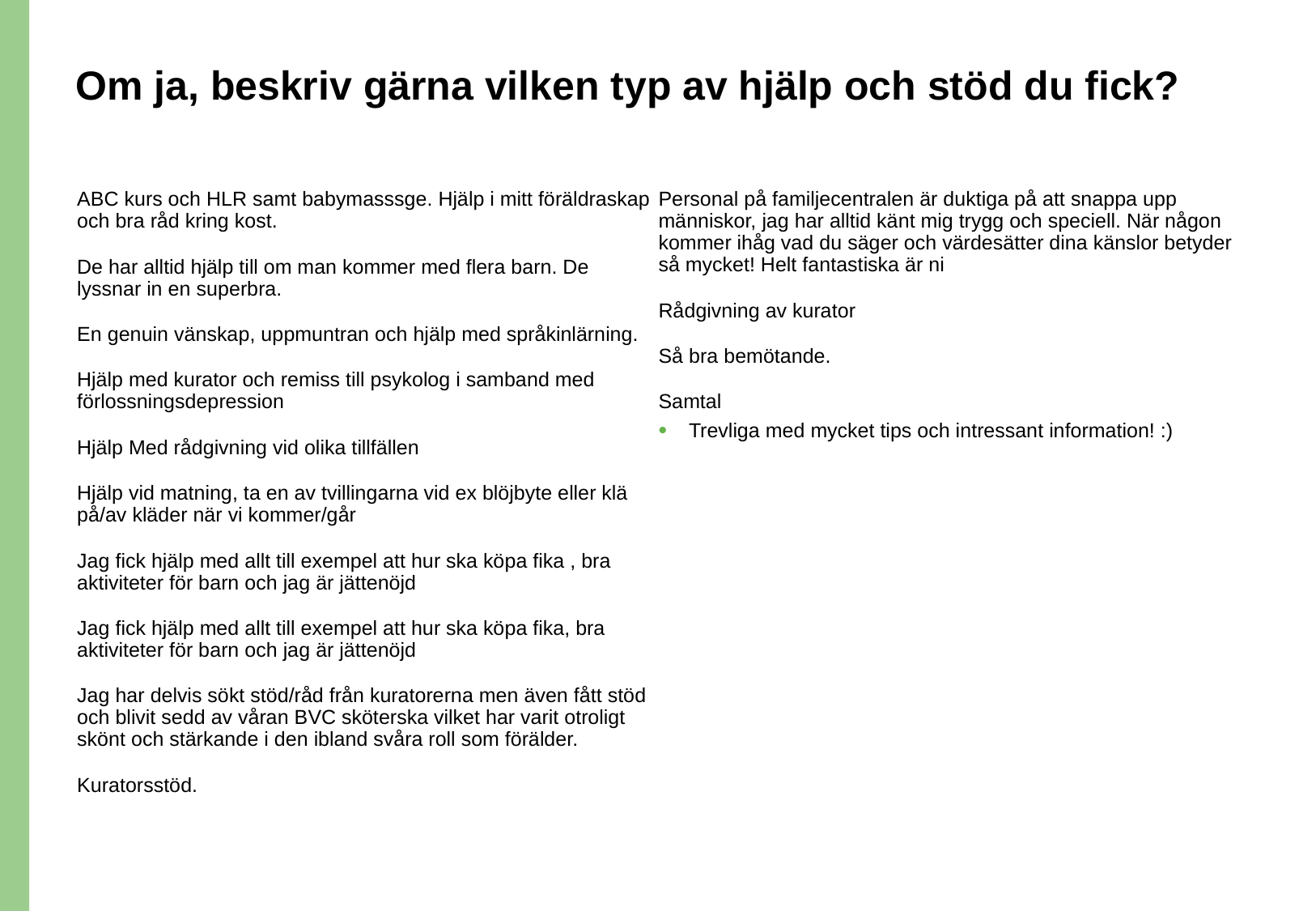

# Om ja, beskriv gärna vilken typ av hjälp och stöd du fick?
ABC kurs och HLR samt babymasssge. Hjälp i mitt föräldraskap och bra råd kring kost.
De har alltid hjälp till om man kommer med flera barn. De lyssnar in en superbra.
En genuin vänskap, uppmuntran och hjälp med språkinlärning.
Hjälp med kurator och remiss till psykolog i samband med förlossningsdepression
Hjälp Med rådgivning vid olika tillfällen
Hjälp vid matning, ta en av tvillingarna vid ex blöjbyte eller klä på/av kläder när vi kommer/går
Jag fick hjälp med allt till exempel att hur ska köpa fika , bra aktiviteter för barn och jag är jättenöjd
Jag fick hjälp med allt till exempel att hur ska köpa fika, bra aktiviteter för barn och jag är jättenöjd
Jag har delvis sökt stöd/råd från kuratorerna men även fått stöd och blivit sedd av våran BVC sköterska vilket har varit otroligt skönt och stärkande i den ibland svåra roll som förälder.
Kuratorsstöd.
Personal på familjecentralen är duktiga på att snappa upp människor, jag har alltid känt mig trygg och speciell. När någon kommer ihåg vad du säger och värdesätter dina känslor betyder så mycket! Helt fantastiska är ni
Rådgivning av kurator
Så bra bemötande.
Samtal
Trevliga med mycket tips och intressant information! :)